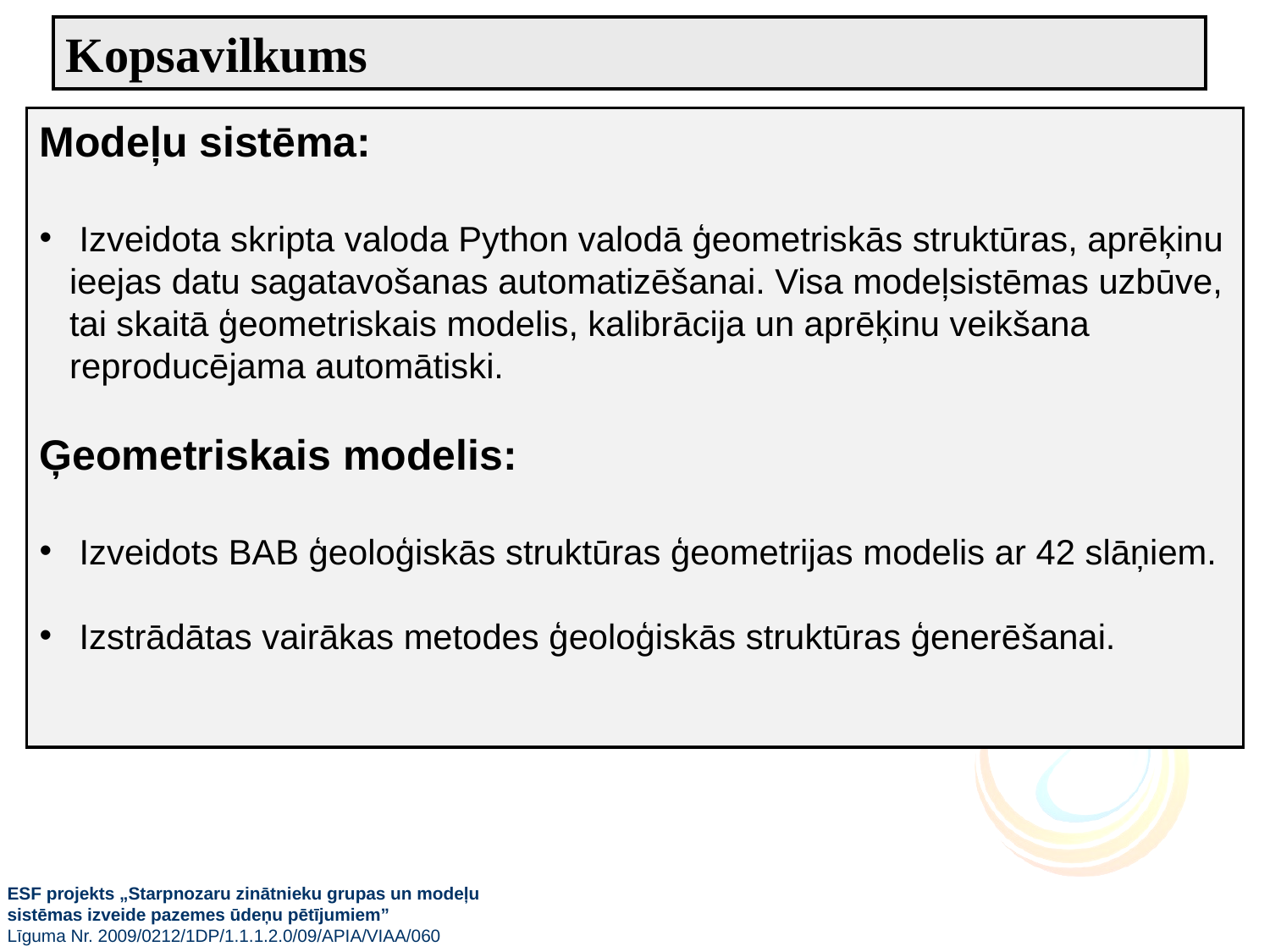

Kopsavilkums
Modeļu sistēma:

 Izveidota skripta valoda Python valodā ģeometriskās struktūras, aprēķinu ieejas datu sagatavošanas automatizēšanai. Visa modeļsistēmas uzbūve, tai skaitā ģeometriskais modelis, kalibrācija un aprēķinu veikšana reproducējama automātiski.

Ģeometriskais modelis:

 Izveidots BAB ģeoloģiskās struktūras ģeometrijas modelis ar 42 slāņiem.

 Izstrādātas vairākas metodes ģeoloģiskās struktūras ģenerēšanai.